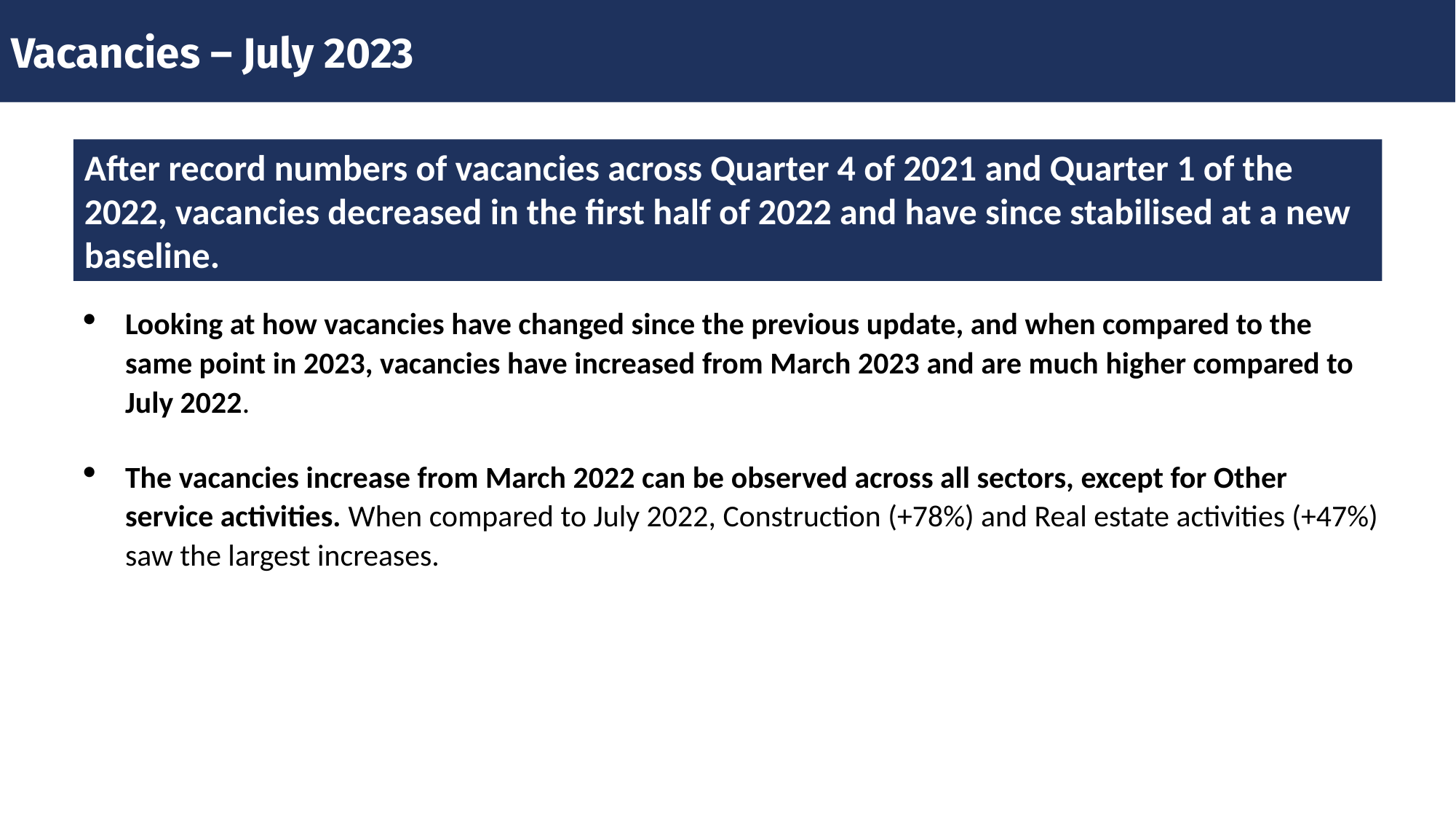

Vacancies – July 2023
After record numbers of vacancies across Quarter 4 of 2021 and Quarter 1 of the 2022, vacancies decreased in the first half of 2022 and have since stabilised at a new baseline.
Looking at how vacancies have changed since the previous update, and when compared to the same point in 2023, vacancies have increased from March 2023 and are much higher compared to July 2022.
The vacancies increase from March 2022 can be observed across all sectors, except for Other service activities. When compared to July 2022, Construction (+78%) and Real estate activities (+47%) saw the largest increases.